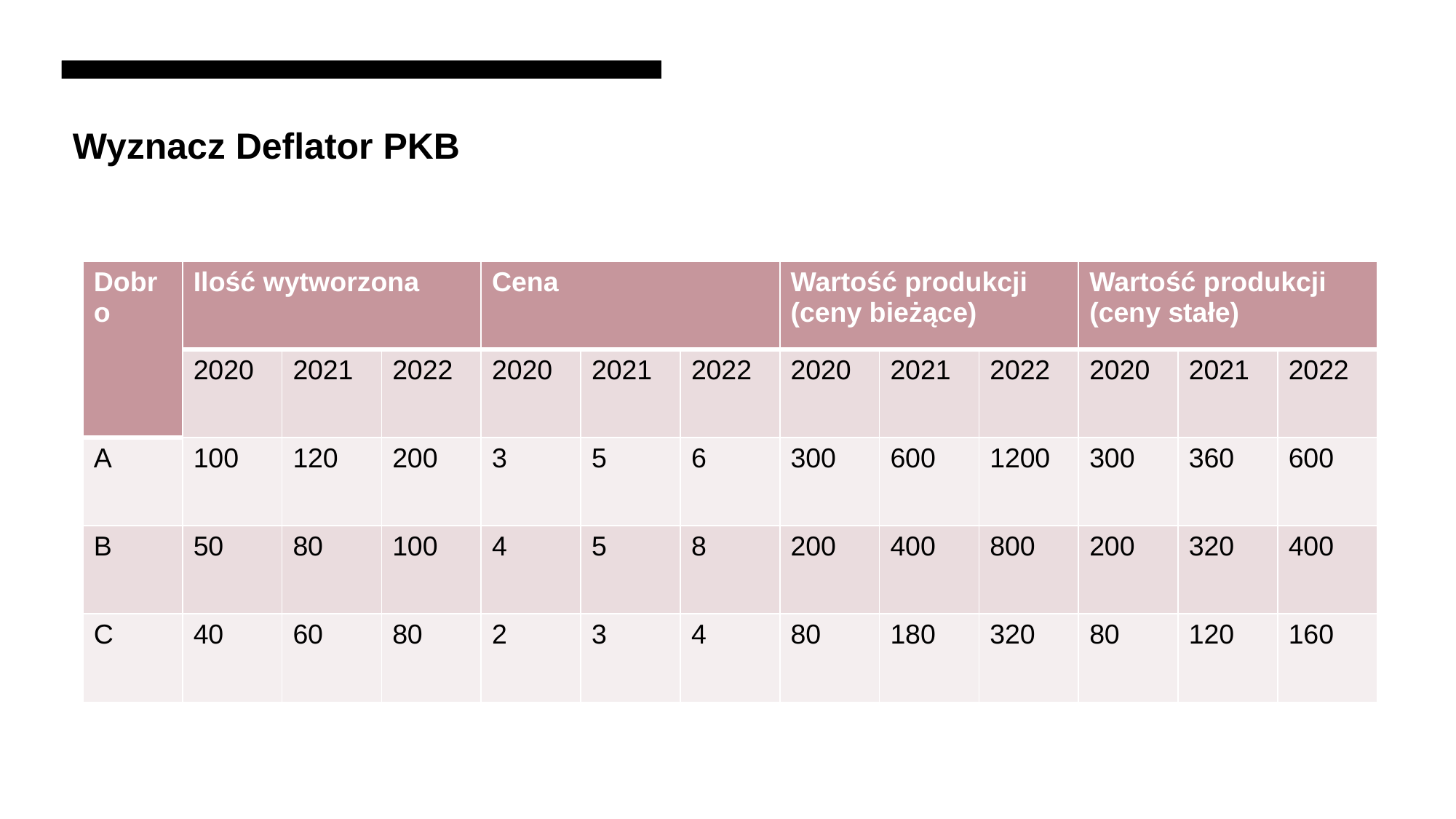

# Wyznacz Deflator PKB
| Dobro | Ilość wytworzona |  |  | Cena |  |  | Wartość produkcji (ceny bieżące) |  |  | Wartość produkcji (ceny stałe) |  |  |
| --- | --- | --- | --- | --- | --- | --- | --- | --- | --- | --- | --- | --- |
|  | 2020 | 2021 | 2022 | 2020 | 2021 | 2022 | 2020 | 2021 | 2022 | 2020 | 2021 | 2022 |
| A | 100 | 120 | 200 | 3 | 5 | 6 | 300 | 600 | 1200 | 300 | 360 | 600 |
| B | 50 | 80 | 100 | 4 | 5 | 8 | 200 | 400 | 800 | 200 | 320 | 400 |
| C | 40 | 60 | 80 | 2 | 3 | 4 | 80 | 180 | 320 | 80 | 120 | 160 |